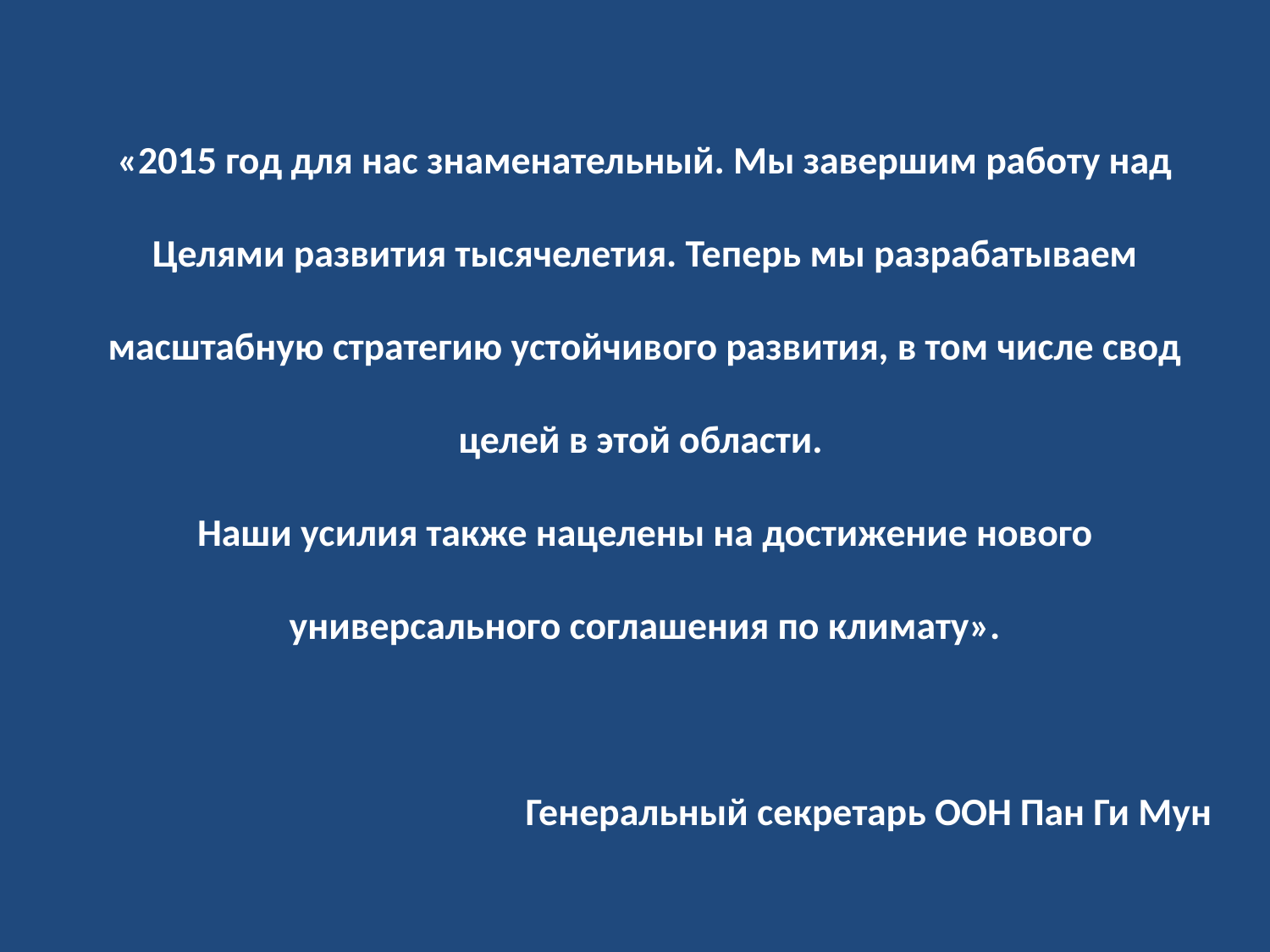

«2015 год для нас знаменательный. Мы завершим работу над Целями развития тысячелетия. Теперь мы разрабатываем масштабную стратегию устойчивого развития, в том числе свод целей в этой области.
Наши усилия также нацелены на достижение нового универсального соглашения по климату».

 Генеральный секретарь ООН Пан Ги Мун